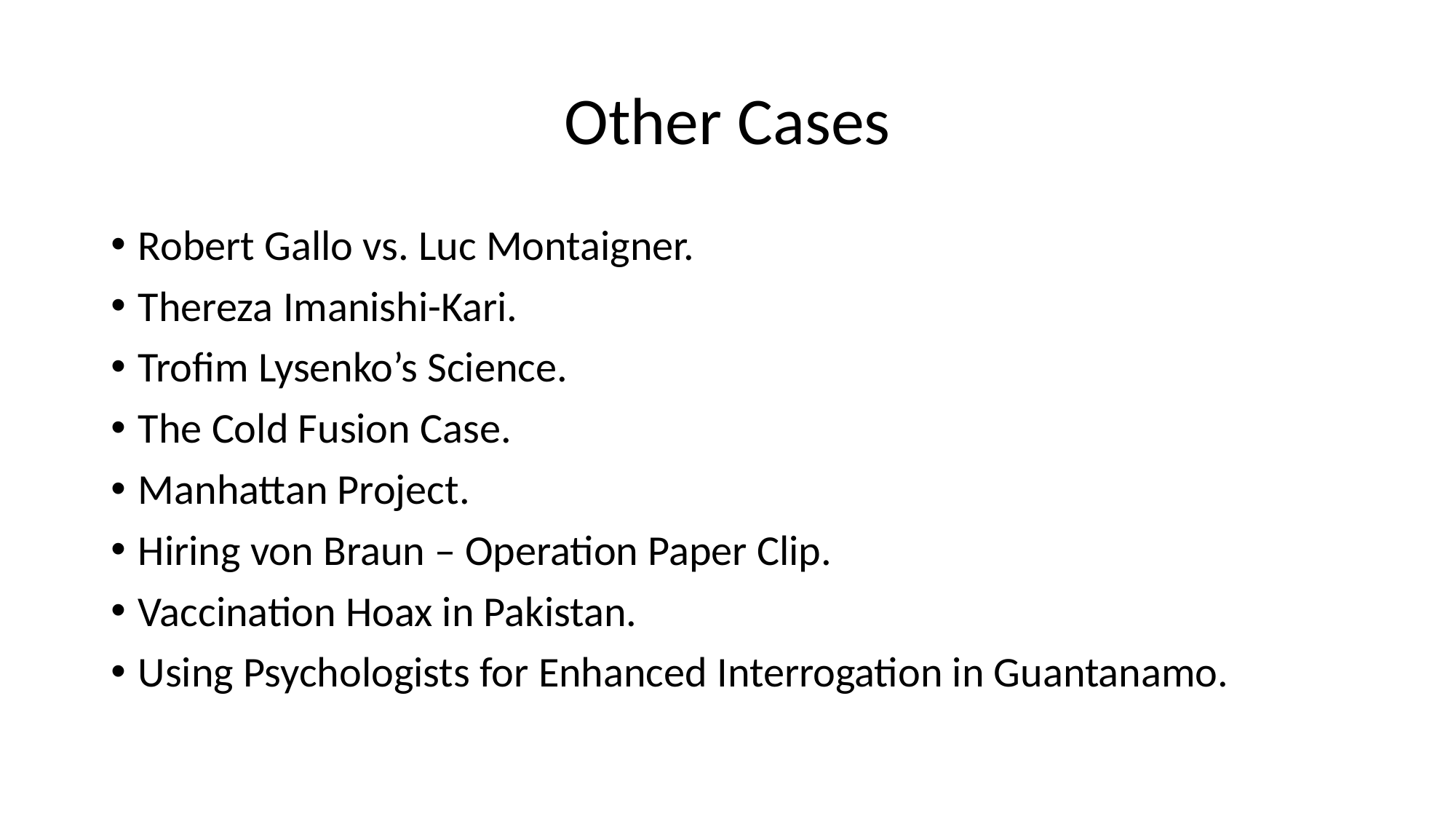

# Other Cases
Robert Gallo vs. Luc Montaigner.
Thereza Imanishi-Kari.
Trofim Lysenko’s Science.
The Cold Fusion Case.
Manhattan Project.
Hiring von Braun – Operation Paper Clip.
Vaccination Hoax in Pakistan.
Using Psychologists for Enhanced Interrogation in Guantanamo.